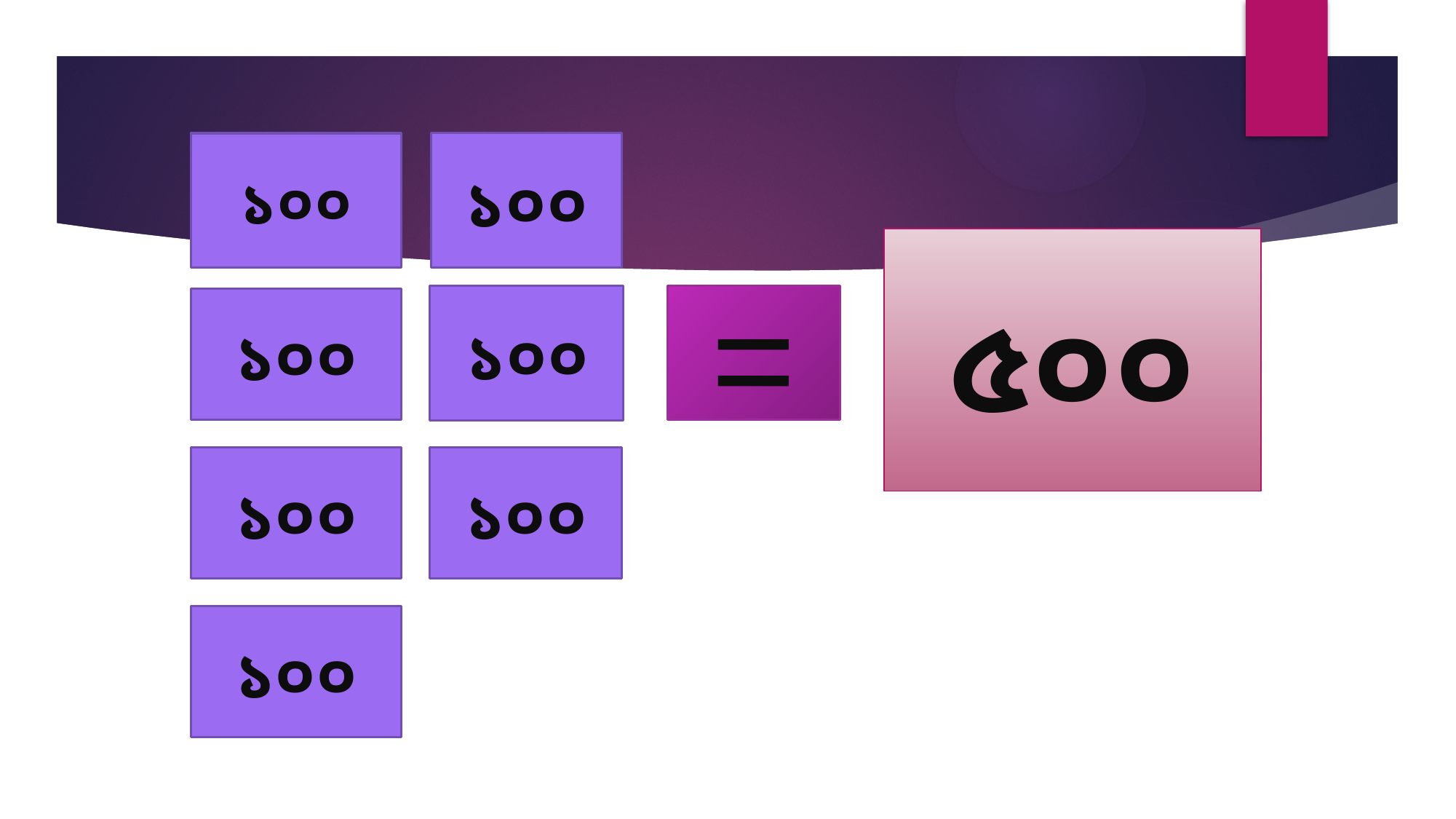

১০০
১০০

৫০০
১০০
=
১০০
১০০
১০০
১০০